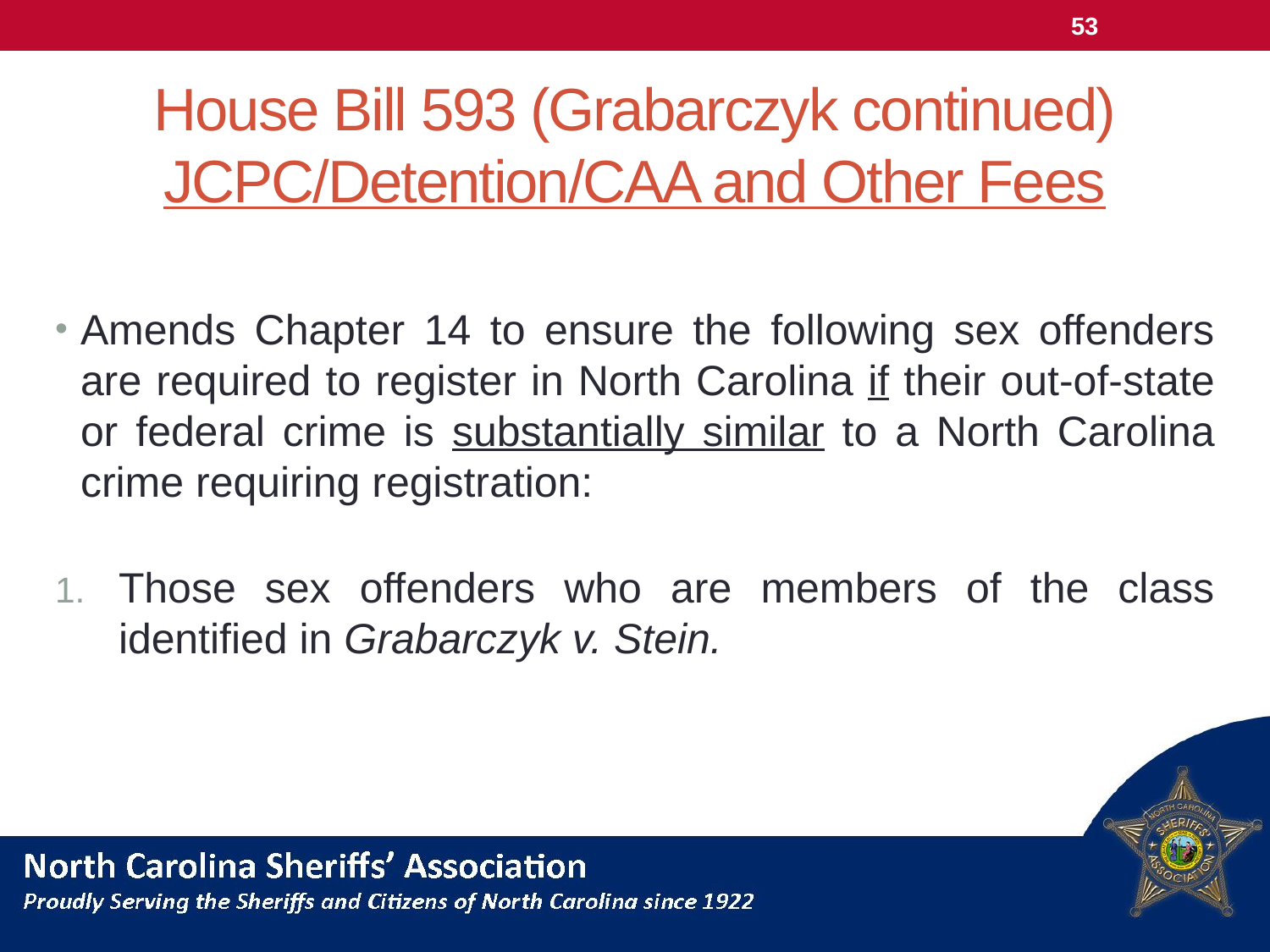

53
# House Bill 593 (Grabarczyk continued) JCPC/Detention/CAA and Other Fees
Amends Chapter 14 to ensure the following sex offenders are required to register in North Carolina if their out-of-state or federal crime is substantially similar to a North Carolina crime requiring registration:

Those sex offenders who are members of the class identified in Grabarczyk v. Stein.